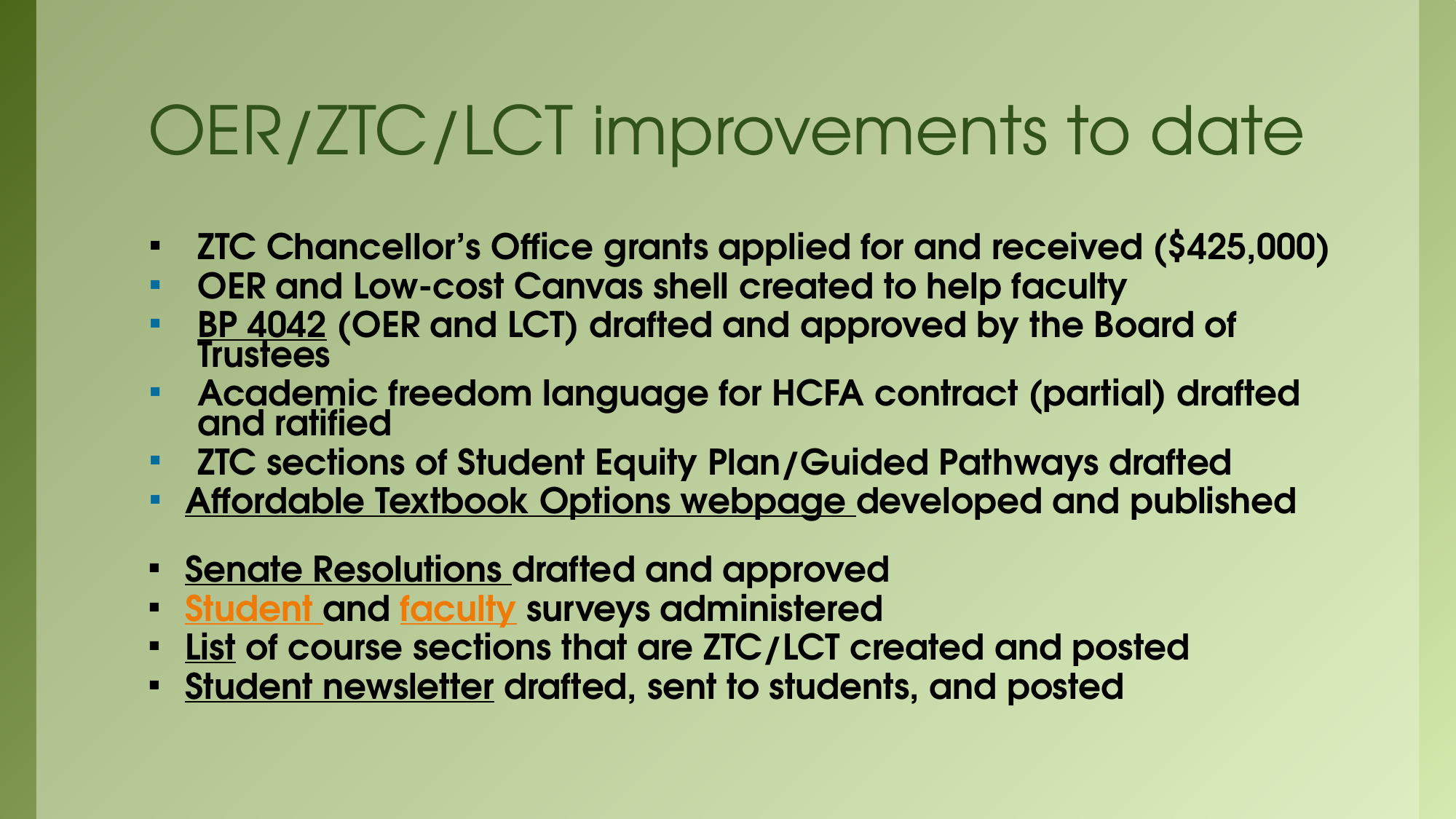

# OER/ZTC/LCT improvements to date

ZTC Chancellor’s Office grants applied for and received ($425,000)
OER and Low-cost Canvas shell created to help faculty
BP 4042 (OER and LCT) drafted and approved by the Board of Trustees
Academic freedom language for HCFA contract (partial) drafted and ratified
ZTC sections of Student Equity Plan/Guided Pathways drafted
Affordable Textbook Options webpage developed and published

Senate Resolutions drafted and approved
Student and faculty surveys administered
List of course sections that are ZTC/LCT created and posted
Student newsletter drafted, sent to students, and posted